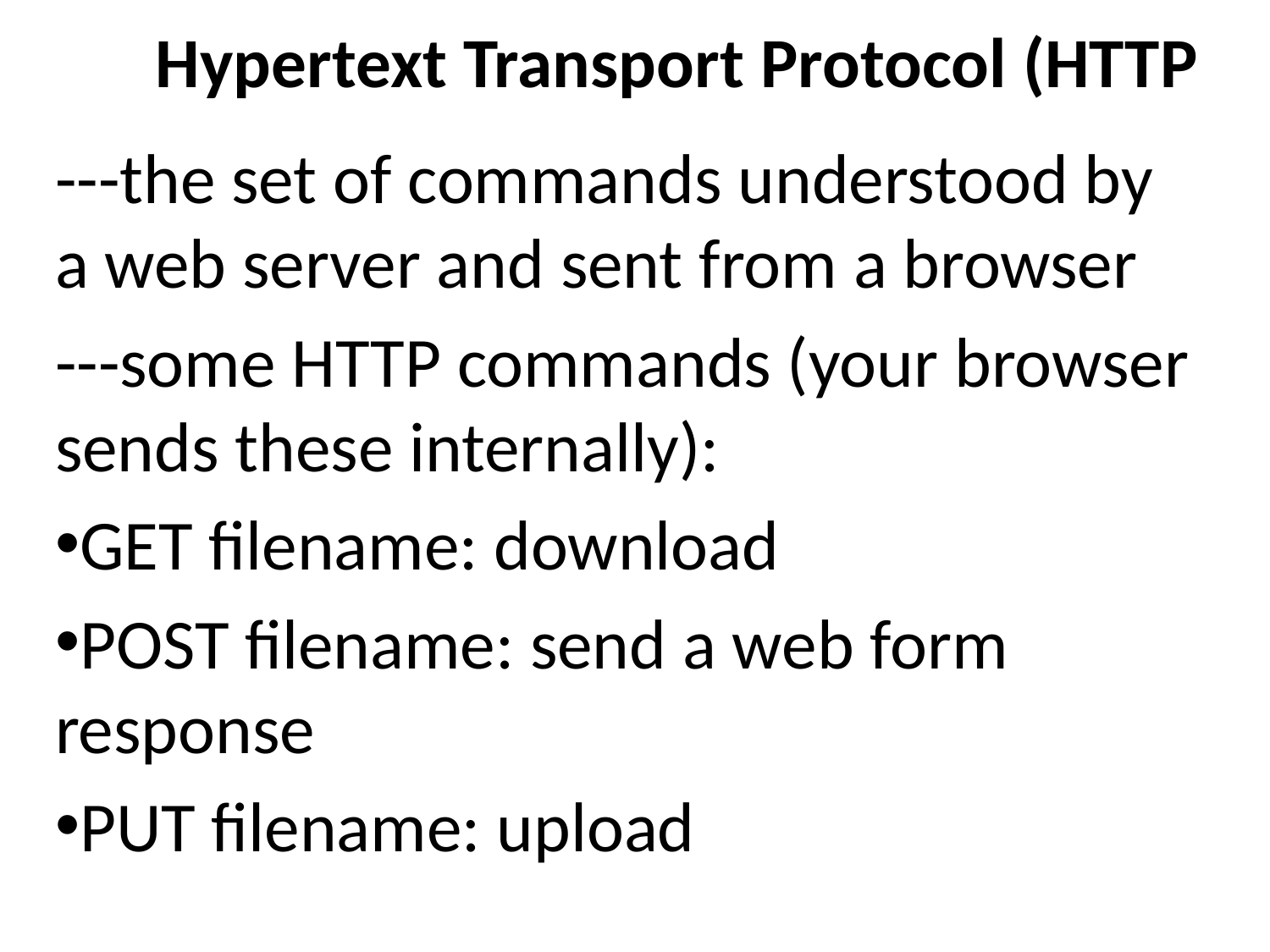

# Hypertext Transport Protocol (HTTP
---the set of commands understood by a web server and sent from a browser
---some HTTP commands (your browser sends these internally):
GET filename: download
POST filename: send a web form response
PUT filename: upload